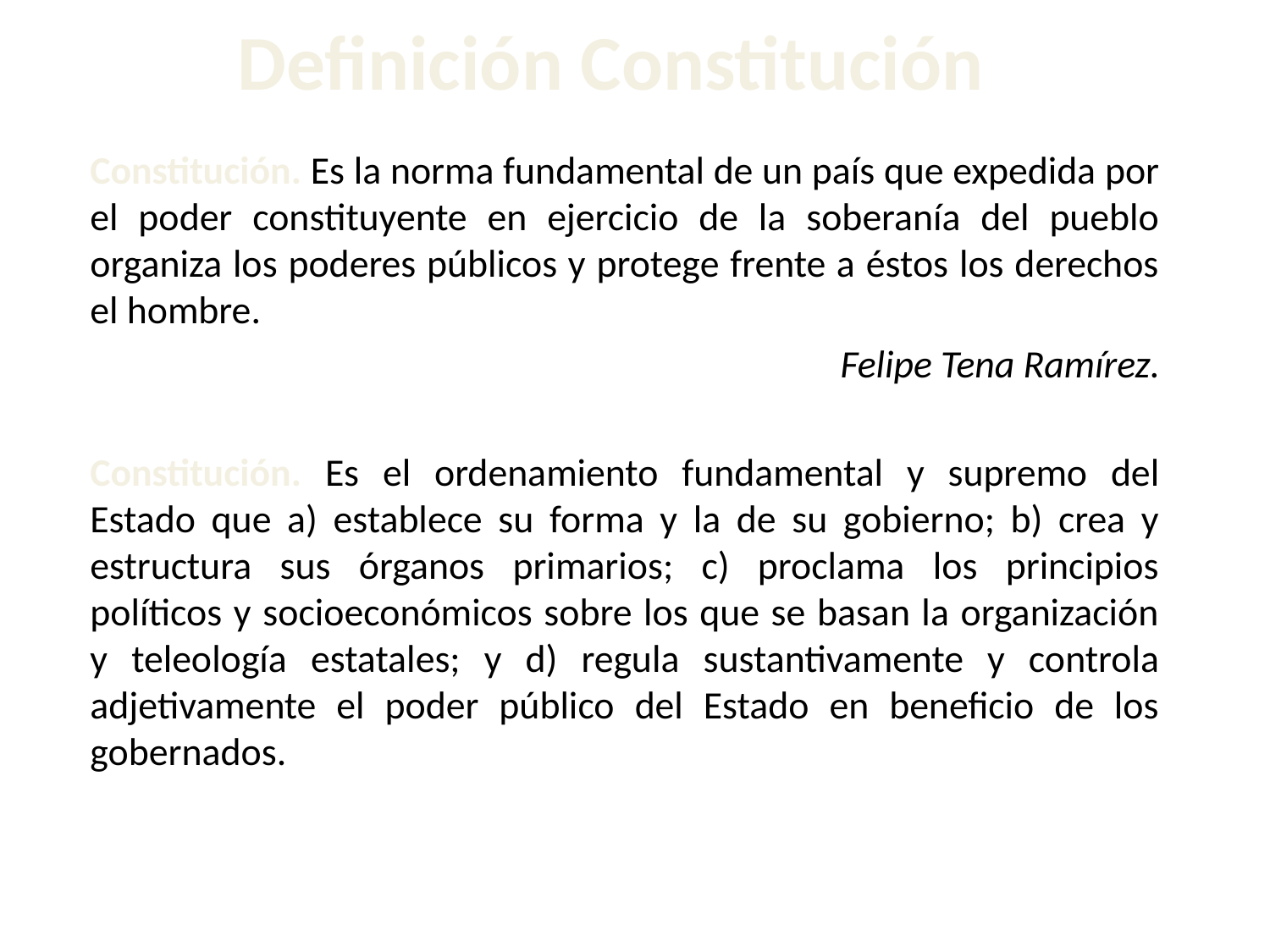

# Definición Constitución
	Constitución. Es la norma fundamental de un país que expedida por el poder constituyente en ejercicio de la soberanía del pueblo organiza los poderes públicos y protege frente a éstos los derechos el hombre.
Felipe Tena Ramírez.

	Constitución. Es el ordenamiento fundamental y supremo del Estado que a) establece su forma y la de su gobierno; b) crea y estructura sus órganos primarios; c) proclama los principios políticos y socioeconómicos sobre los que se basan la organización y teleología estatales; y d) regula sustantivamente y controla adjetivamente el poder público del Estado en beneficio de los gobernados.

14